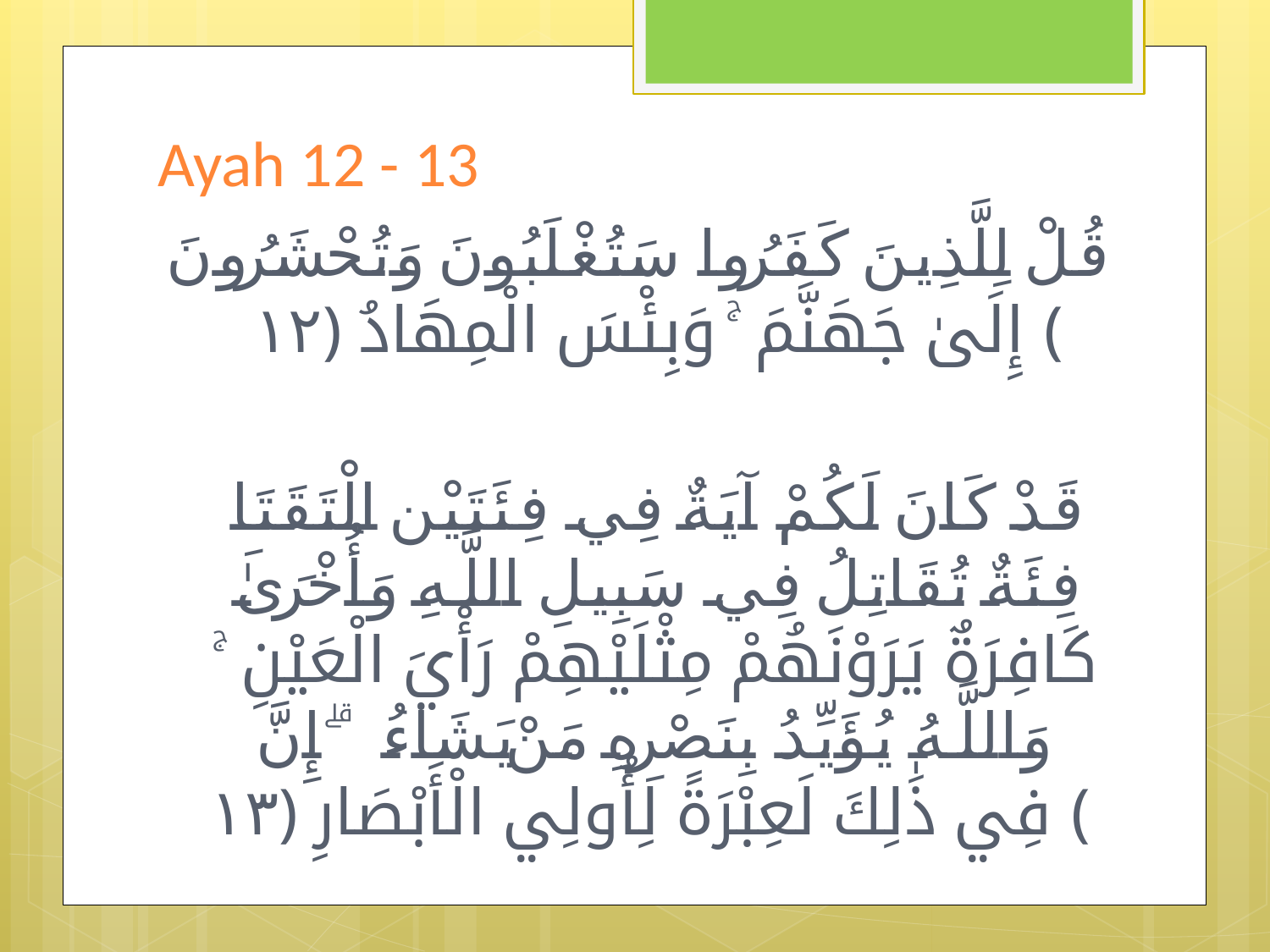

# Ayah 12 - 13
قُلْ لِلَّذِينَ كَفَرُوا سَتُغْلَبُونَ وَتُحْشَرُونَ إِلَىٰ جَهَنَّمَ ۚ وَبِئْسَ الْمِهَادُ ﴿١٢﴾

 قَدْ كَانَ لَكُمْ آيَةٌ فِي فِئَتَيْنِ الْتَقَتَا ۖ فِئَةٌ تُقَاتِلُ فِي سَبِيلِ اللَّـهِ وَأُخْرَىٰ كَافِرَةٌ يَرَوْنَهُمْ مِثْلَيْهِمْ رَأْيَ الْعَيْنِ ۚ وَاللَّـهُ يُؤَيِّدُ بِنَصْرِهِ مَنْ يَشَاءُ ۗ إِنَّ فِي ذَٰلِكَ لَعِبْرَةً لِأُولِي الْأَبْصَارِ ﴿١٣﴾